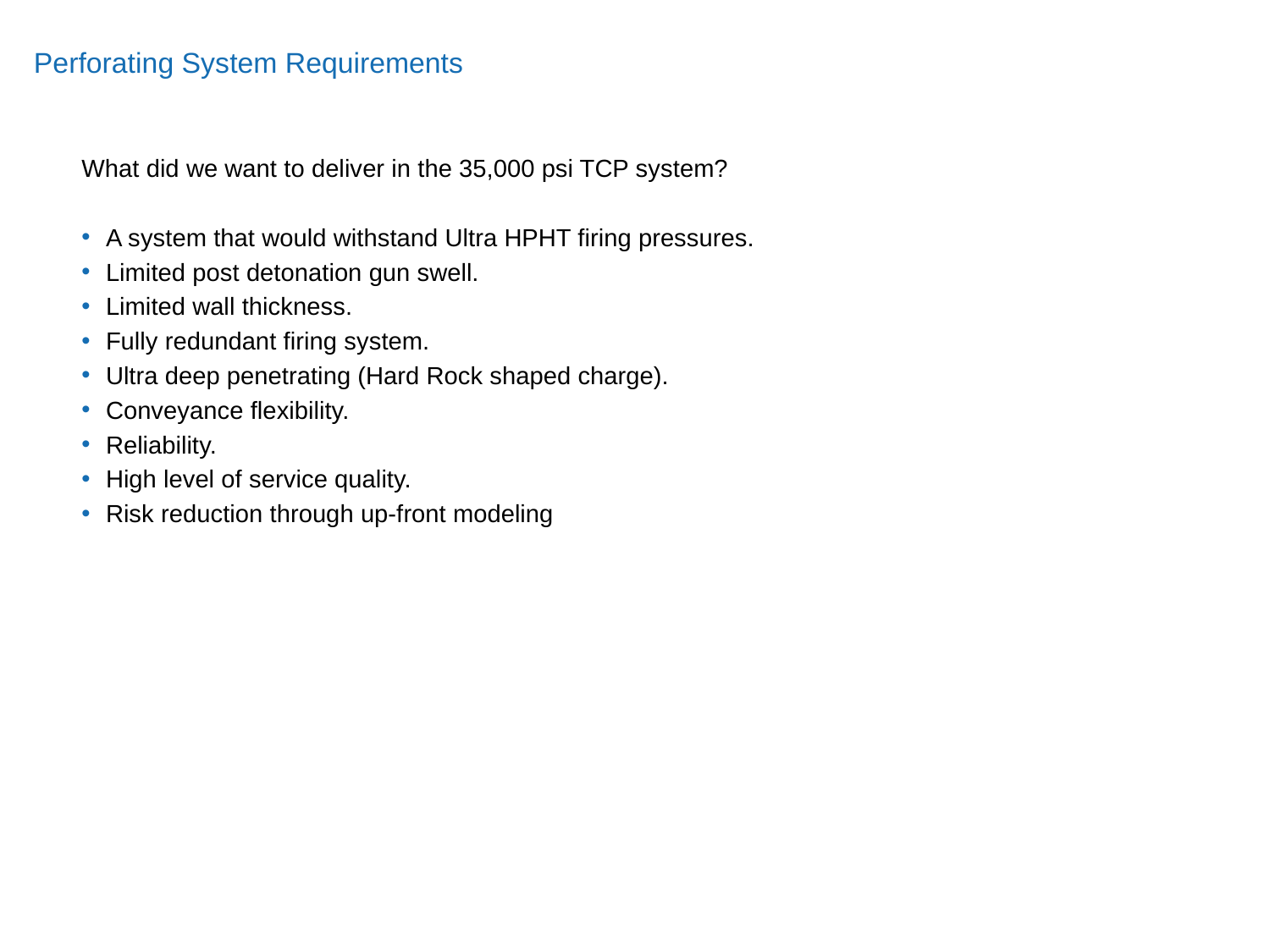

# Perforating System Requirements
What did we want to deliver in the 35,000 psi TCP system?

A system that would withstand Ultra HPHT firing pressures.
Limited post detonation gun swell.
Limited wall thickness.
Fully redundant firing system.
Ultra deep penetrating (Hard Rock shaped charge).
Conveyance flexibility.
Reliability.
High level of service quality.
Risk reduction through up-front modeling